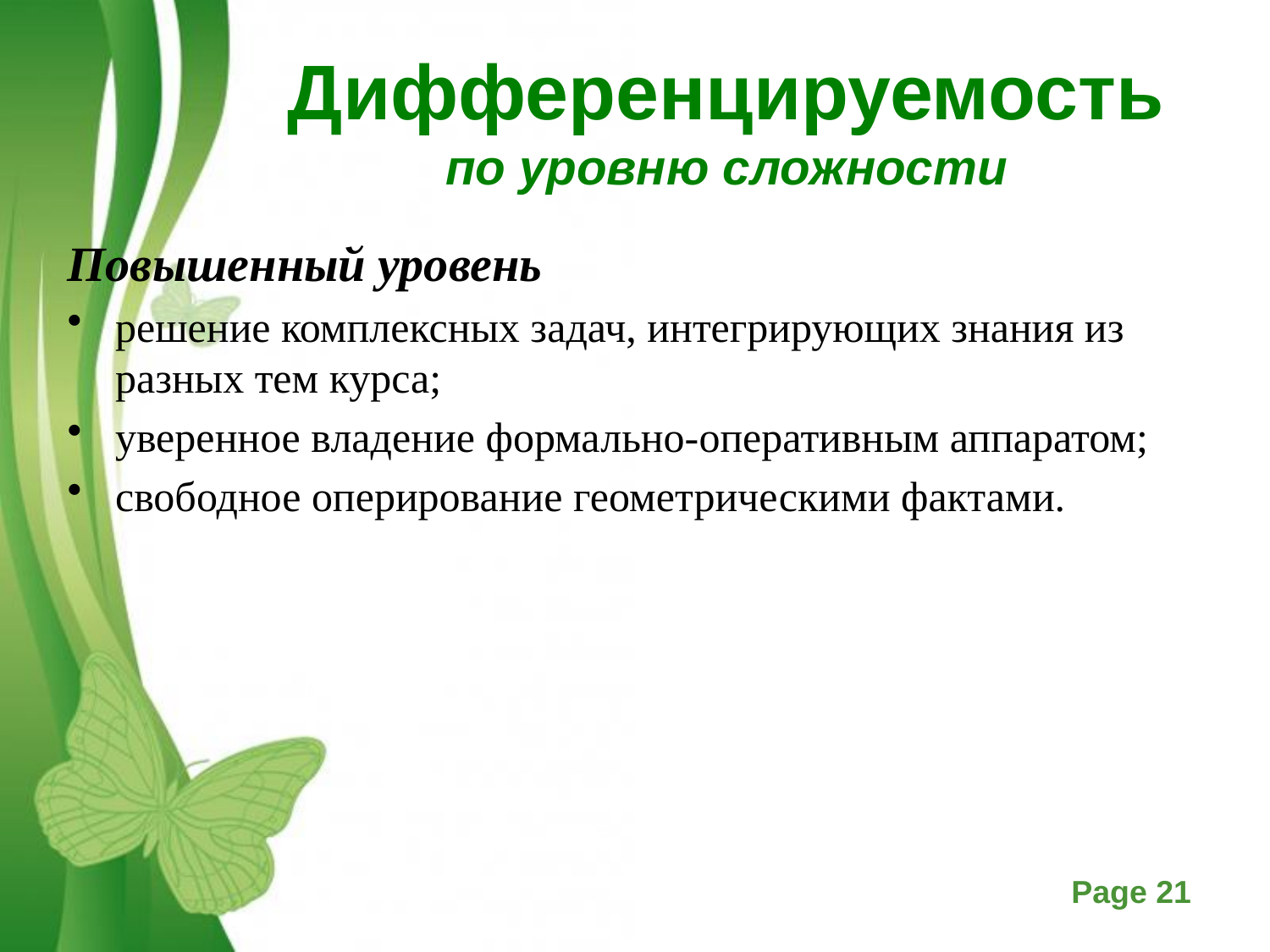

# Дифференцируемость по уровню сложности
Повышенный уровень
решение комплексных задач, интегрирующих знания из разных тем курса;
уверенное владение формально-оперативным аппаратом;
свободное оперирование геометрическими фактами.